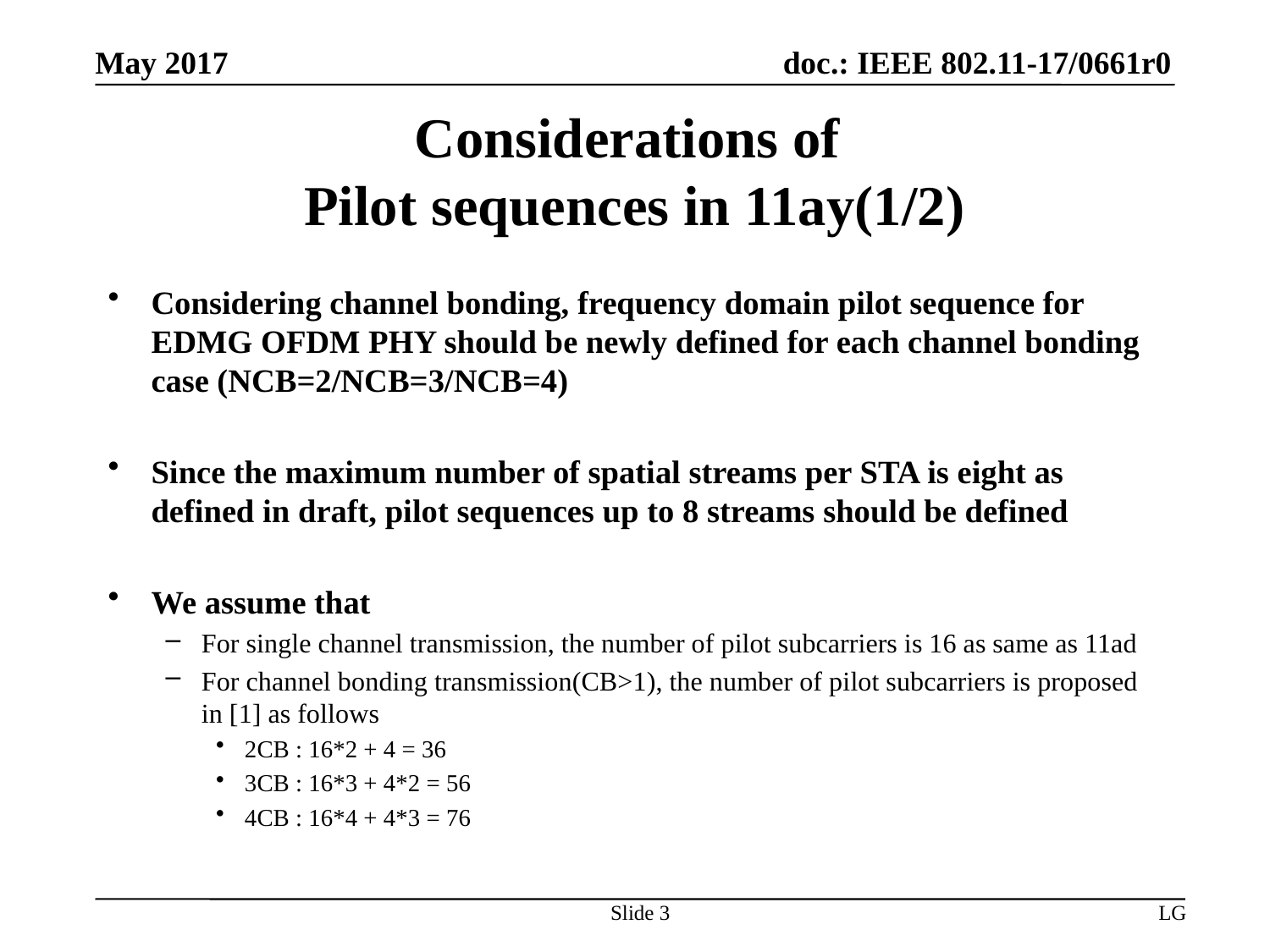

# Considerations of Pilot sequences in 11ay(1/2)
Considering channel bonding, frequency domain pilot sequence for EDMG OFDM PHY should be newly defined for each channel bonding case (NCB=2/NCB=3/NCB=4)

Since the maximum number of spatial streams per STA is eight as defined in draft, pilot sequences up to 8 streams should be defined

We assume that
For single channel transmission, the number of pilot subcarriers is 16 as same as 11ad
For channel bonding transmission(CB>1), the number of pilot subcarriers is proposed in [1] as follows
2CB : 16*2 + 4 = 36
3CB : 16*3 + 4*2 = 56
4CB : 16*4 + 4*3 = 76

Slide 3
LG